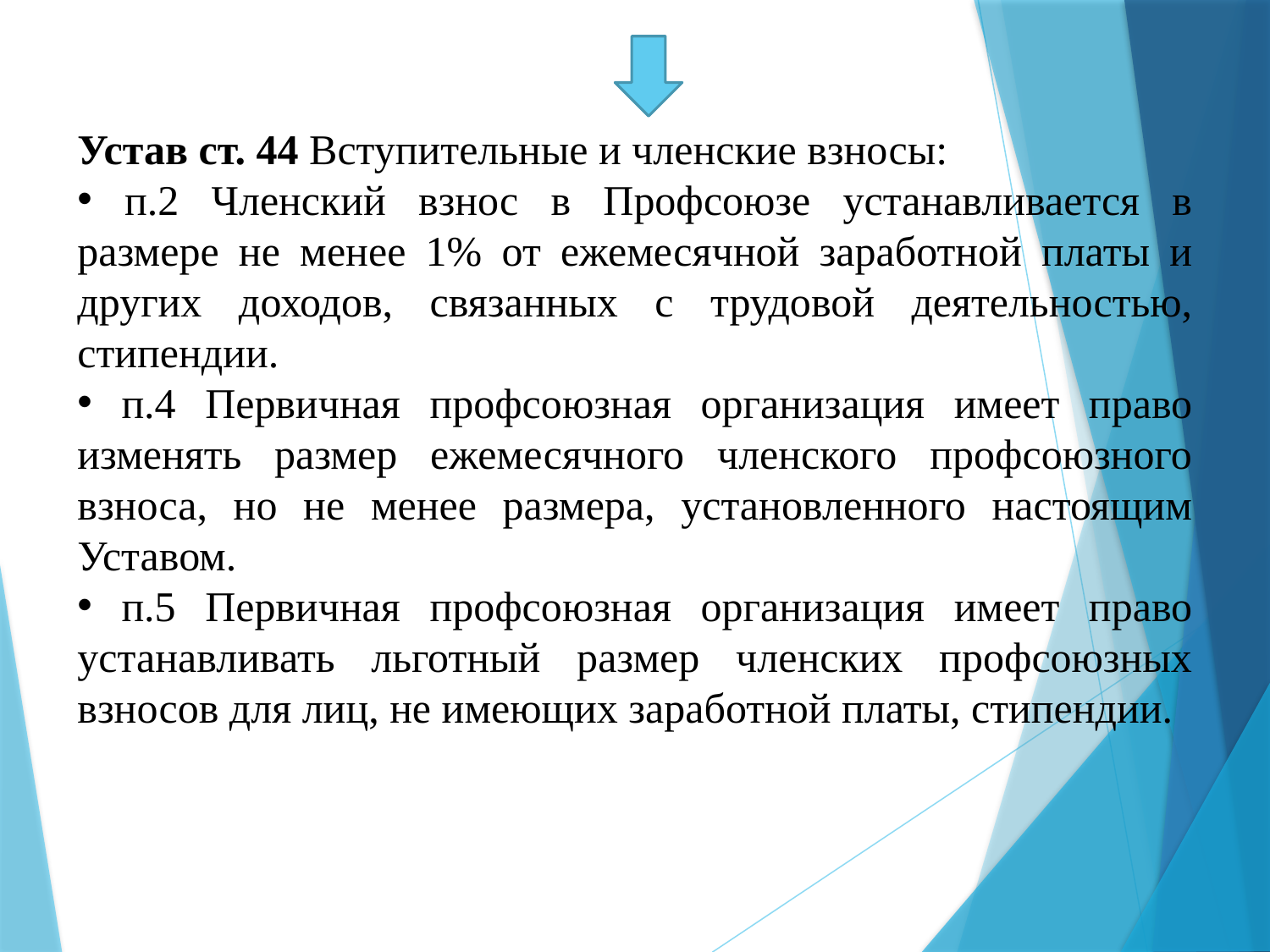

Устав ст. 44 Вступительные и членские взносы:
 п.2 Членский взнос в Профсоюзе устанавливается в размере не менее 1% от ежемесячной заработной платы и других доходов, связанных с трудовой деятельностью, стипендии.
 п.4 Первичная профсоюзная организация имеет право изменять размер ежемесячного членского профсоюзного взноса, но не менее размера, установленного настоящим Уставом.
 п.5 Первичная профсоюзная организация имеет право устанавливать льготный размер членских профсоюзных взносов для лиц, не имеющих заработной платы, стипендии.